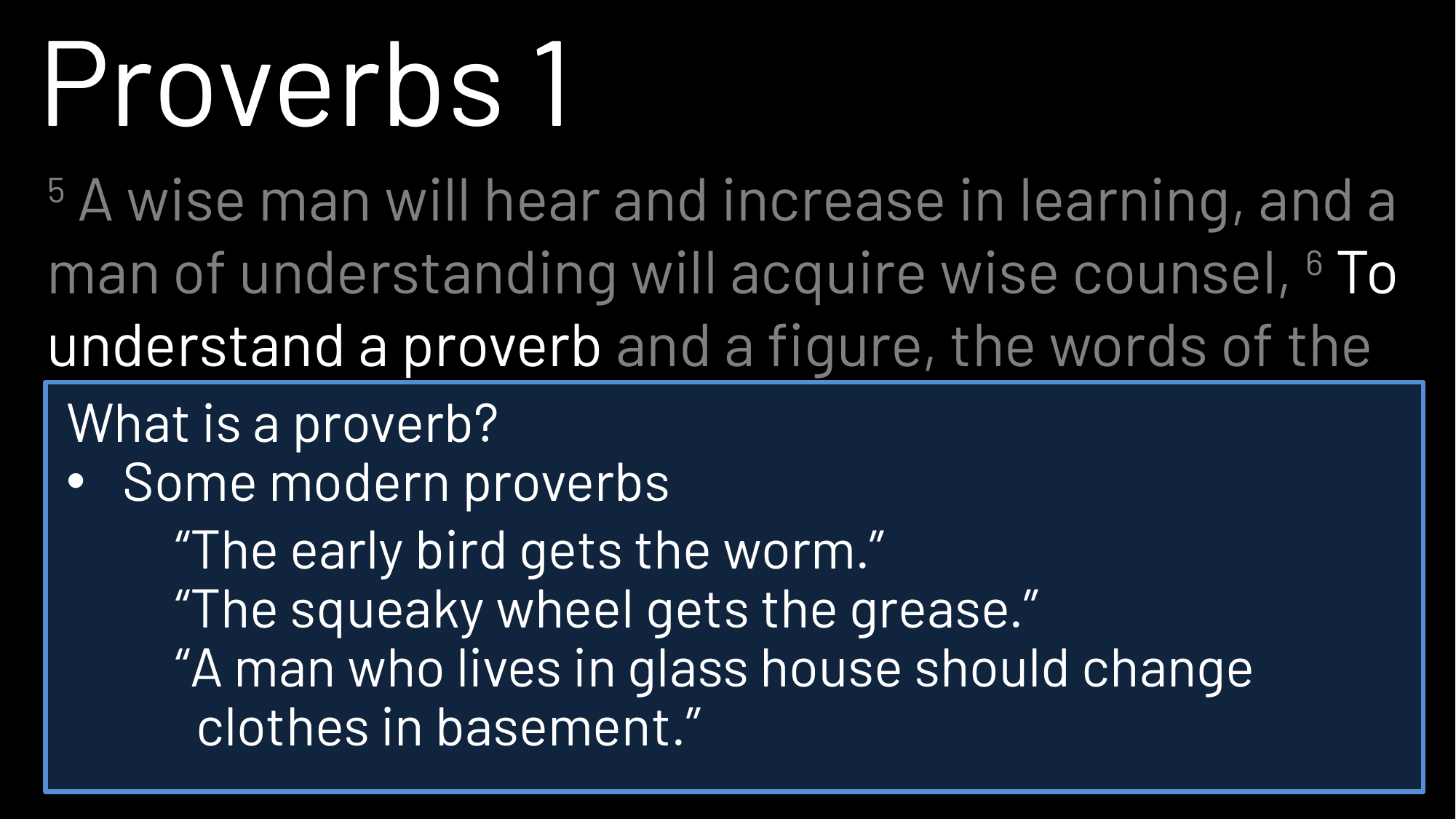

Proverbs 1
5 A wise man will hear and increase in learning, and a man of understanding will acquire wise counsel, 6 To understand a proverb and a figure, the words of the wise and their riddles.

What is a proverb?
Some modern proverbs
	“The early bird gets the worm.”
	“The squeaky wheel gets the grease.”
“A man who lives in glass house should change clothes in basement.”